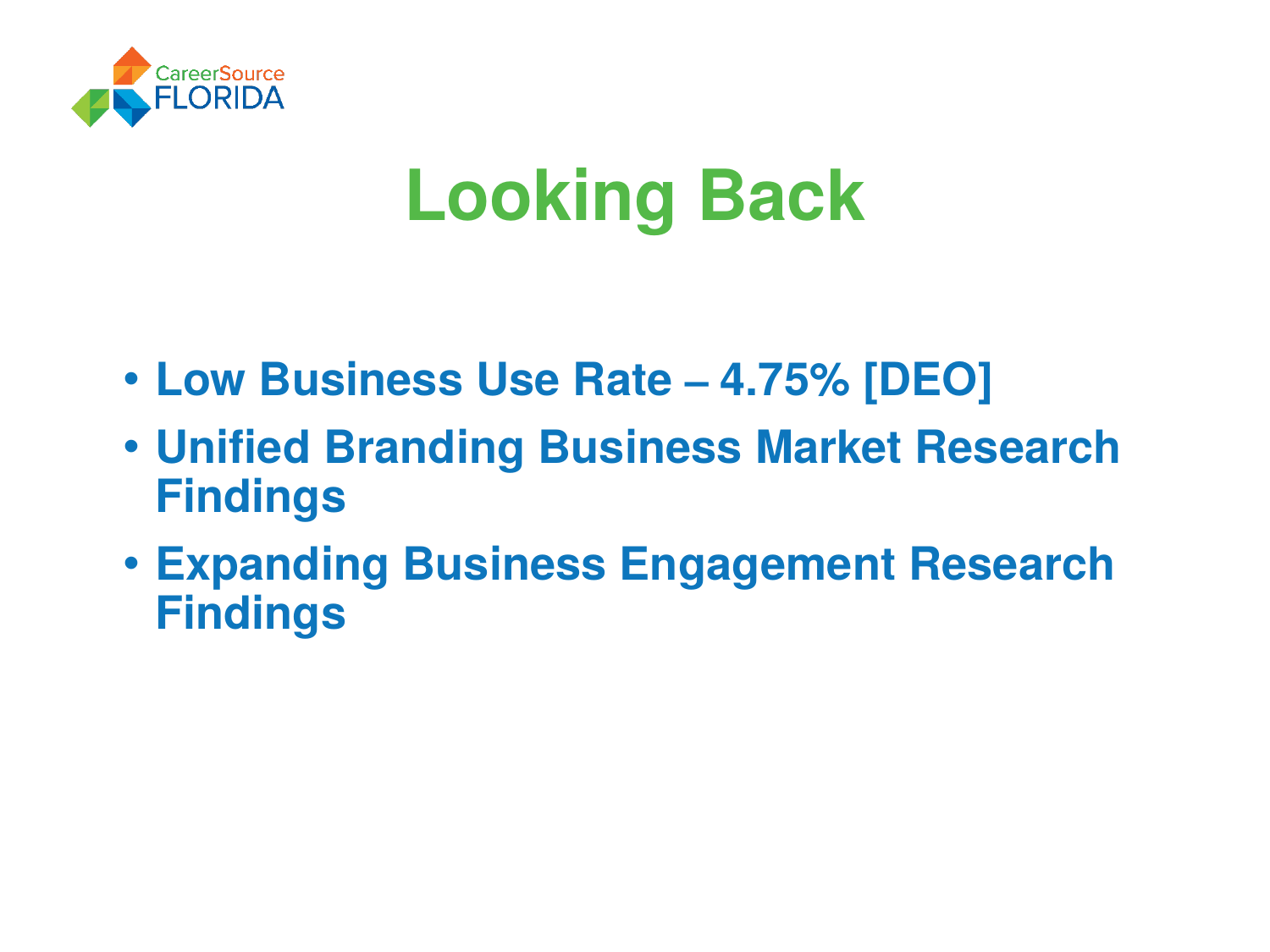

# Looking Back
Low Business Use Rate – 4.75% [DEO]
Unified Branding Business Market Research Findings
Expanding Business Engagement Research Findings